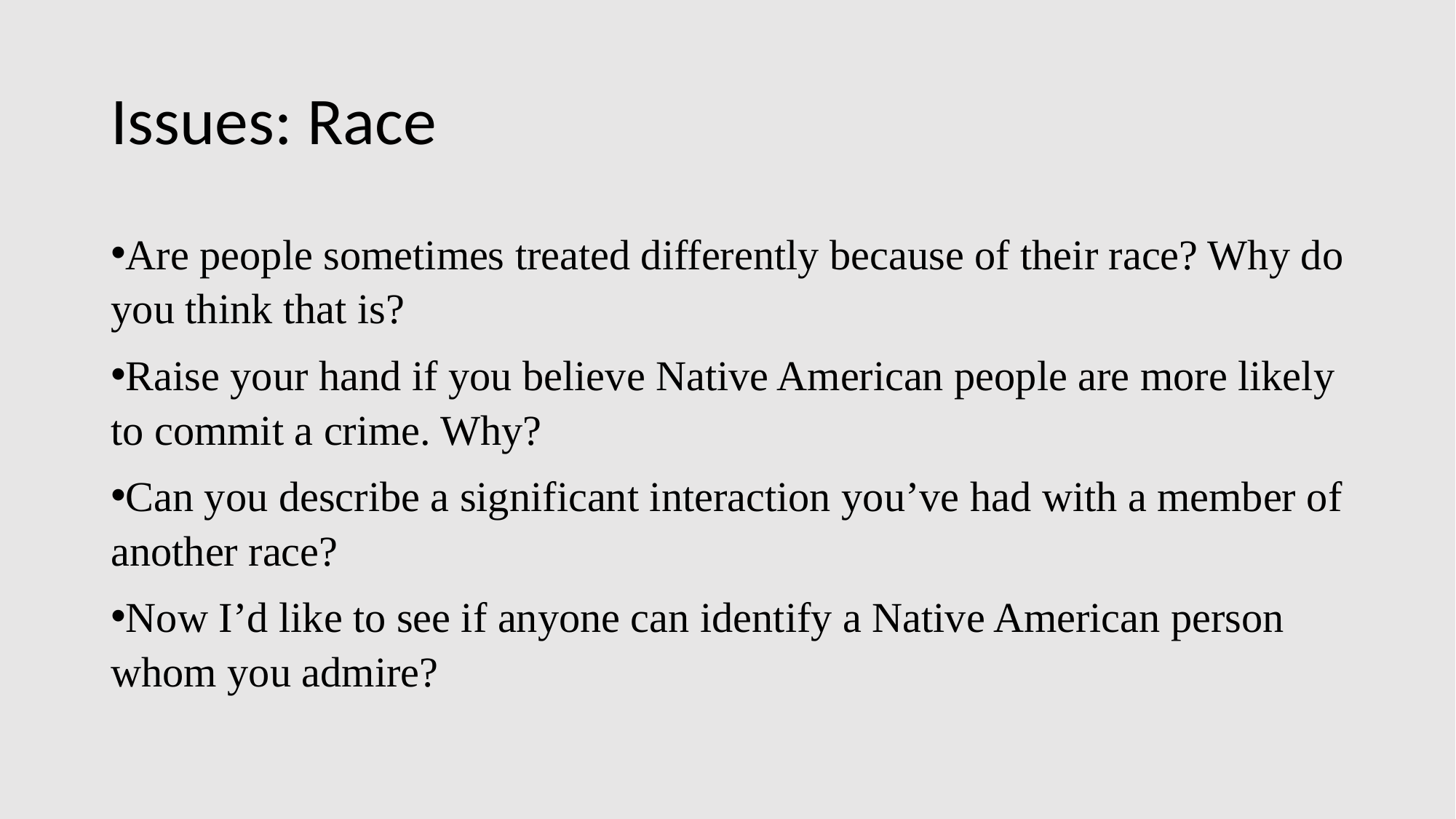

# Issues: Race
Are people sometimes treated differently because of their race? Why do you think that is?
Raise your hand if you believe Native American people are more likely to commit a crime. Why?
Can you describe a significant interaction you’ve had with a member of another race?
Now I’d like to see if anyone can identify a Native American person whom you admire?